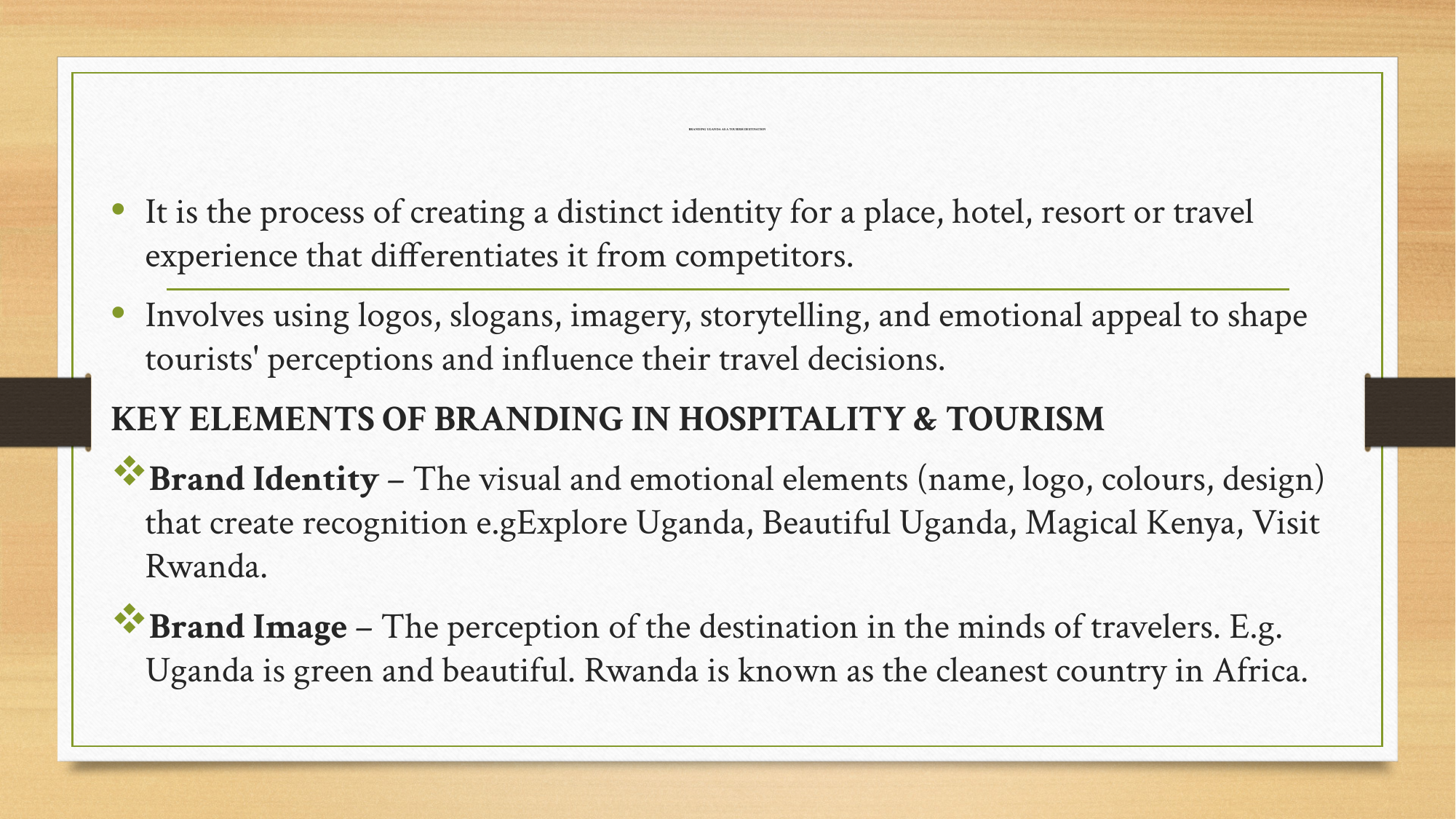

# BRANDING UGANDA AS A TOURISM DESTINATION
It is the process of creating a distinct identity for a place, hotel, resort or travel experience that differentiates it from competitors.
Involves using logos, slogans, imagery, storytelling, and emotional appeal to shape tourists' perceptions and influence their travel decisions.
KEY ELEMENTS OF BRANDING IN HOSPITALITY & TOURISM
Brand Identity – The visual and emotional elements (name, logo, colours, design) that create recognition e.gExplore Uganda, Beautiful Uganda, Magical Kenya, Visit Rwanda.
Brand Image – The perception of the destination in the minds of travelers. E.g. Uganda is green and beautiful. Rwanda is known as the cleanest country in Africa.